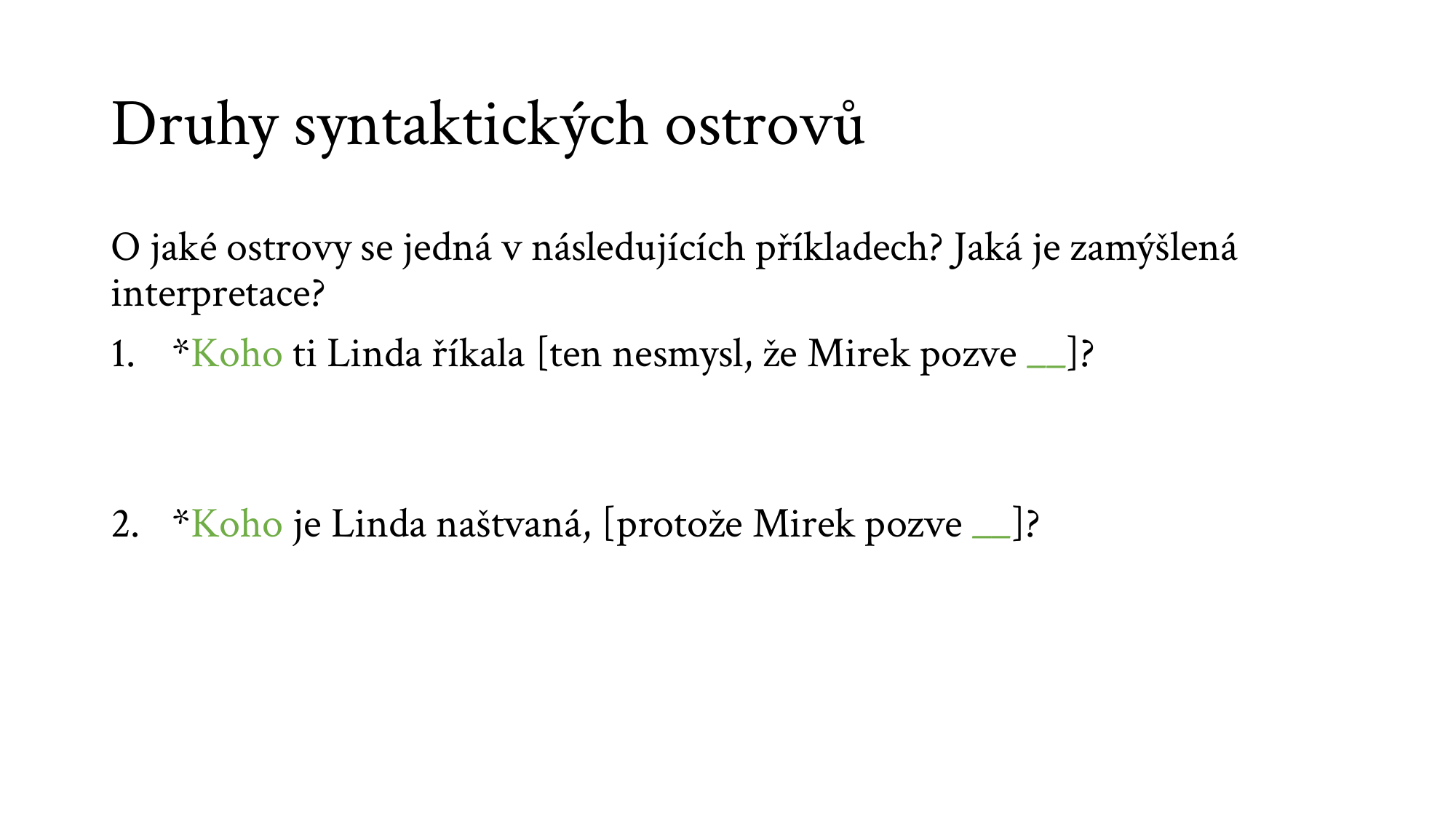

# Druhy syntaktických ostrovů
O jaké ostrovy se jedná v následujících příkladech? Jaká je zamýšlená interpretace?
*Koho ti Linda říkala [ten nesmysl, že Mirek pozve __]?

*Koho je Linda naštvaná, [protože Mirek pozve __]?